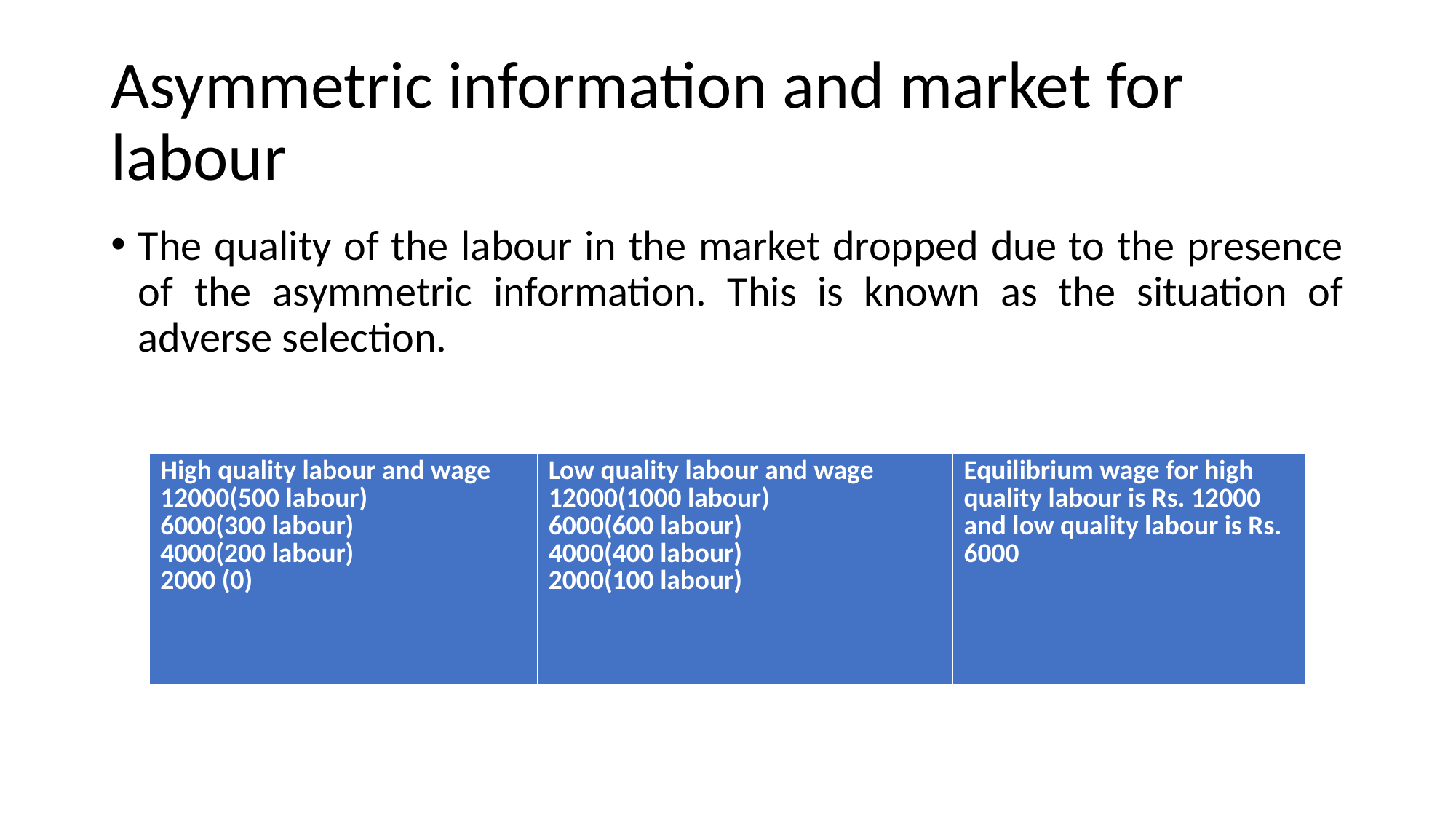

# Asymmetric information and market for labour
The quality of the labour in the market dropped due to the presence of the asymmetric information. This is known as the situation of adverse selection.

| High quality labour and wage 12000(500 labour) 6000(300 labour) 4000(200 labour) 2000 (0) | Low quality labour and wage 12000(1000 labour) 6000(600 labour) 4000(400 labour) 2000(100 labour) | Equilibrium wage for high quality labour is Rs. 12000 and low quality labour is Rs. 6000 |
| --- | --- | --- |